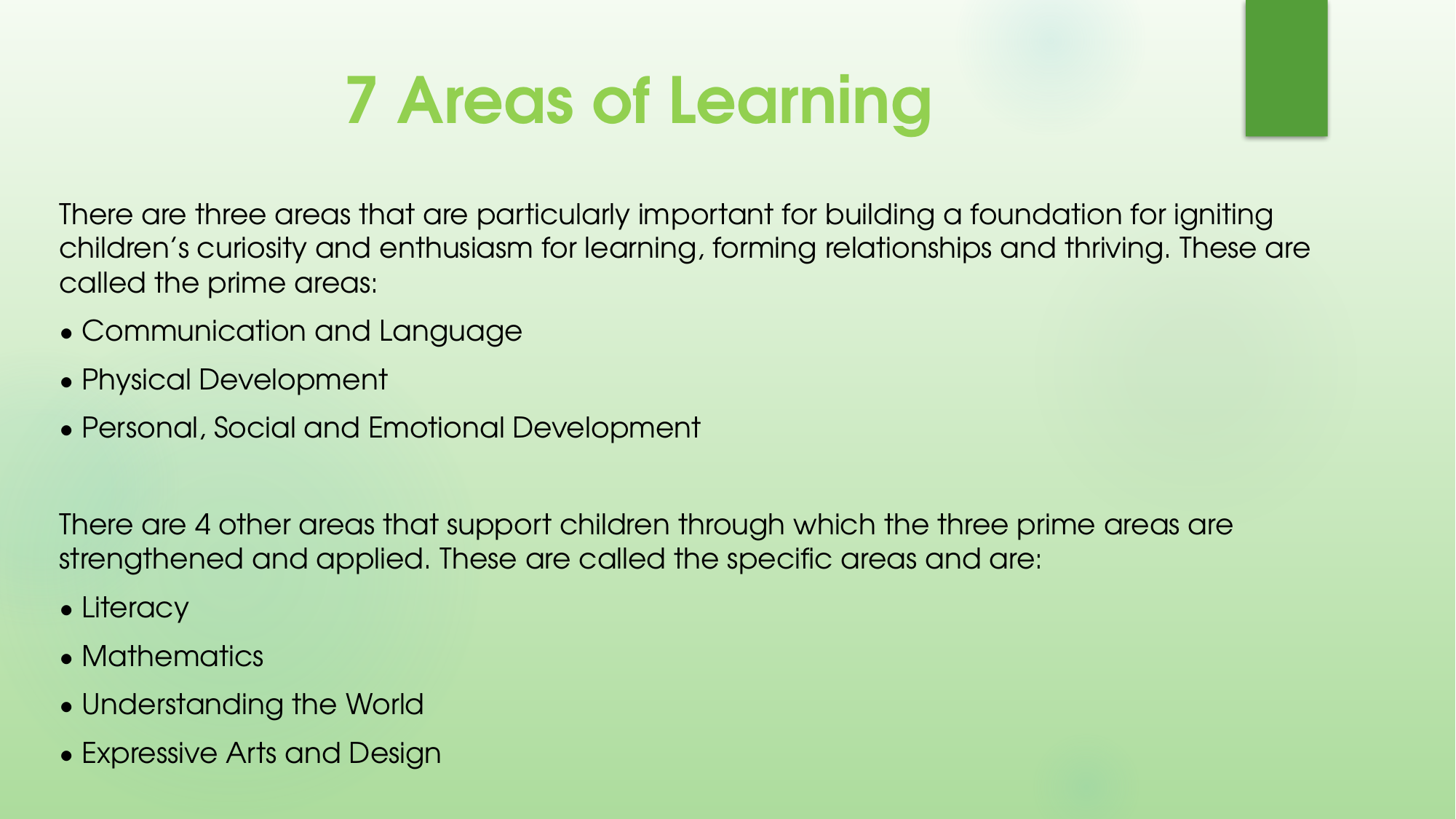

# 7 Areas of Learning
There are three areas that are particularly important for building a foundation for igniting children’s curiosity and enthusiasm for learning, forming relationships and thriving. These are called the prime areas:
• Communication and Language
• Physical Development
• Personal, Social and Emotional Development

There are 4 other areas that support children through which the three prime areas are strengthened and applied. These are called the specific areas and are:
• Literacy
• Mathematics
• Understanding the World
• Expressive Arts and Design